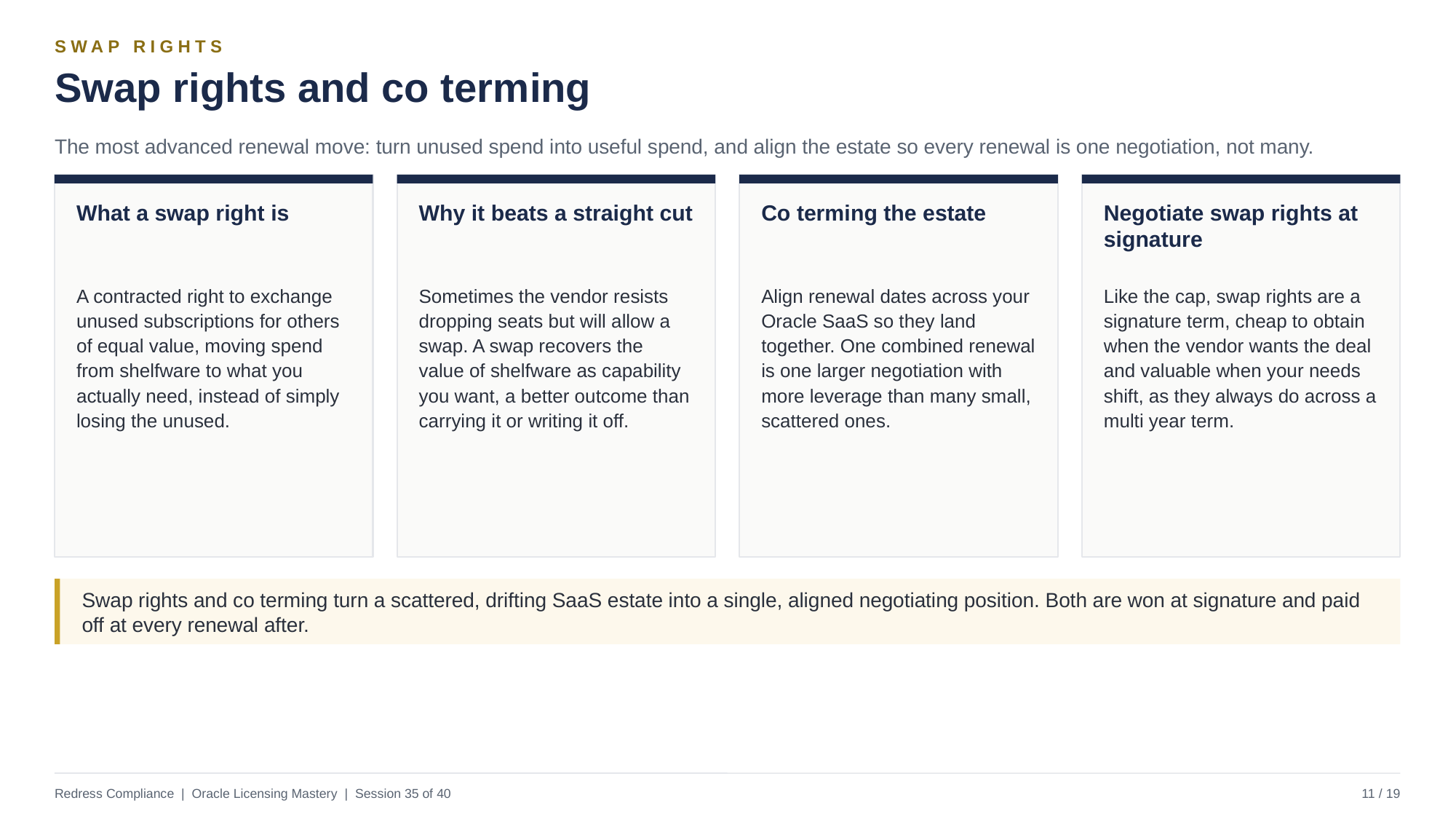

SWAP RIGHTS
Swap rights and co terming
The most advanced renewal move: turn unused spend into useful spend, and align the estate so every renewal is one negotiation, not many.

What a swap right is
Why it beats a straight cut
Co terming the estate
Negotiate swap rights at signature
A contracted right to exchange unused subscriptions for others of equal value, moving spend from shelfware to what you actually need, instead of simply losing the unused.
Sometimes the vendor resists dropping seats but will allow a swap. A swap recovers the value of shelfware as capability you want, a better outcome than carrying it or writing it off.
Align renewal dates across your Oracle SaaS so they land together. One combined renewal is one larger negotiation with more leverage than many small, scattered ones.
Like the cap, swap rights are a signature term, cheap to obtain when the vendor wants the deal and valuable when your needs shift, as they always do across a multi year term.

Swap rights and co terming turn a scattered, drifting SaaS estate into a single, aligned negotiating position. Both are won at signature and paid off at every renewal after.

Redress Compliance  |  Oracle Licensing Mastery  |  Session 35 of 40
11 / 19